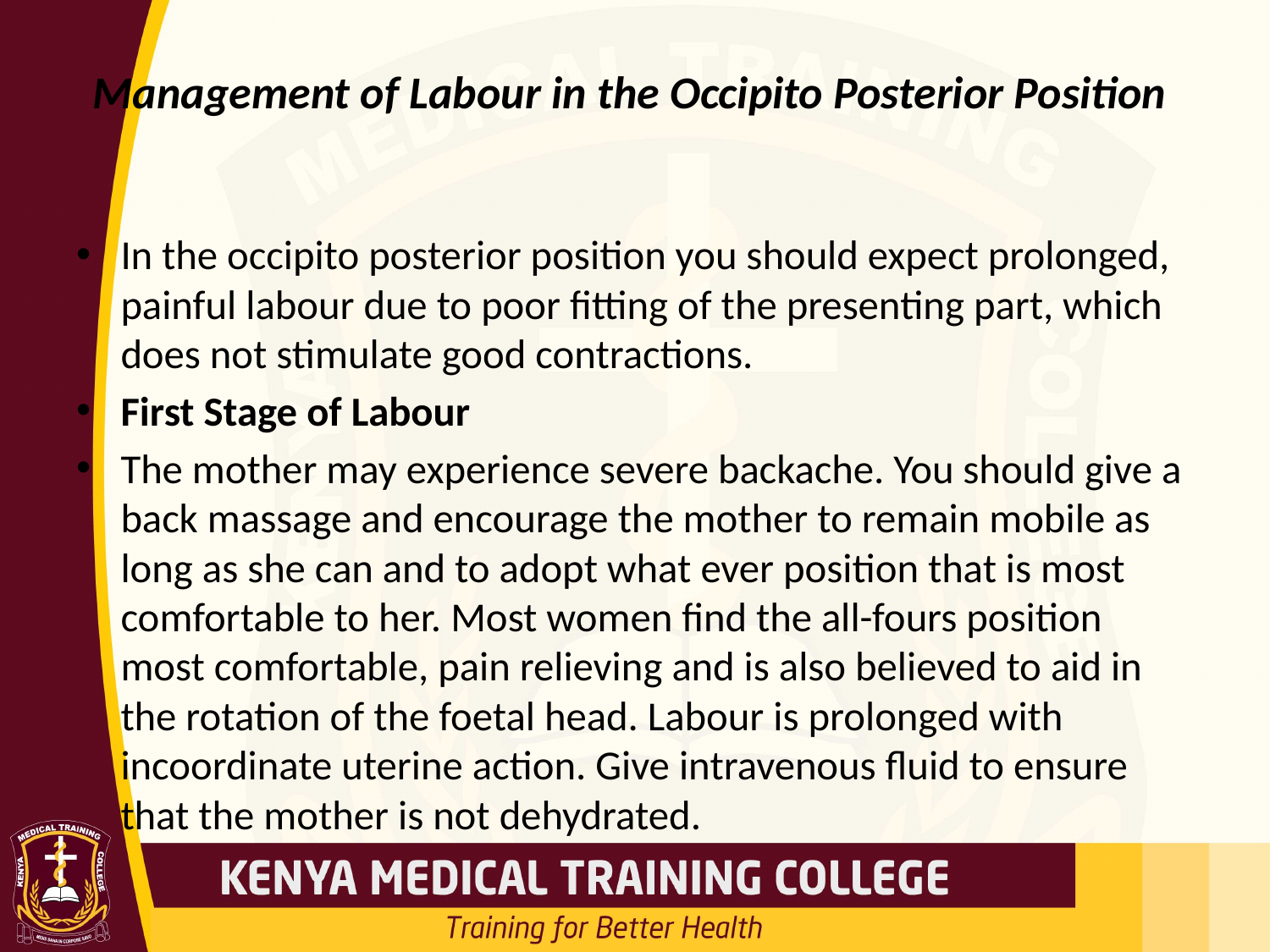

# Management of Labour in the Occipito Posterior Position
In the occipito posterior position you should expect prolonged, painful labour due to poor fitting of the presenting part, which does not stimulate good contractions.
First Stage of Labour
The mother may experience severe backache. You should give a back massage and encourage the mother to remain mobile as long as she can and to adopt what ever position that is most comfortable to her. Most women find the all-fours position most comfortable, pain relieving and is also believed to aid in the rotation of the foetal head. Labour is prolonged with incoordinate uterine action. Give intravenous fluid to ensure that the mother is not dehydrated.